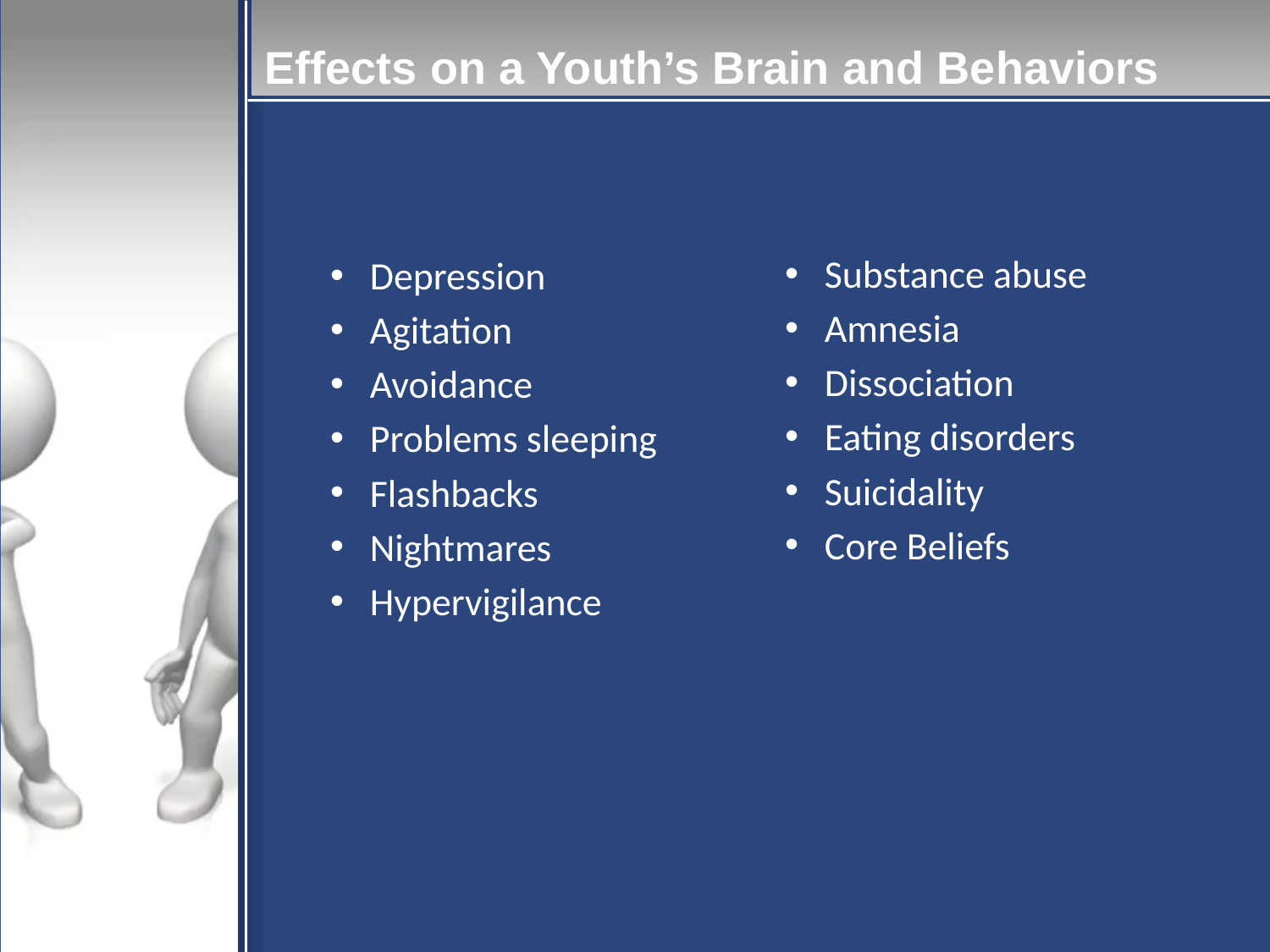

# Effects on a Youth’s Brain and Behaviors
Substance abuse
Amnesia
Dissociation
Eating disorders
Suicidality
Core Beliefs
Depression
Agitation
Avoidance
Problems sleeping
Flashbacks
Nightmares
Hypervigilance